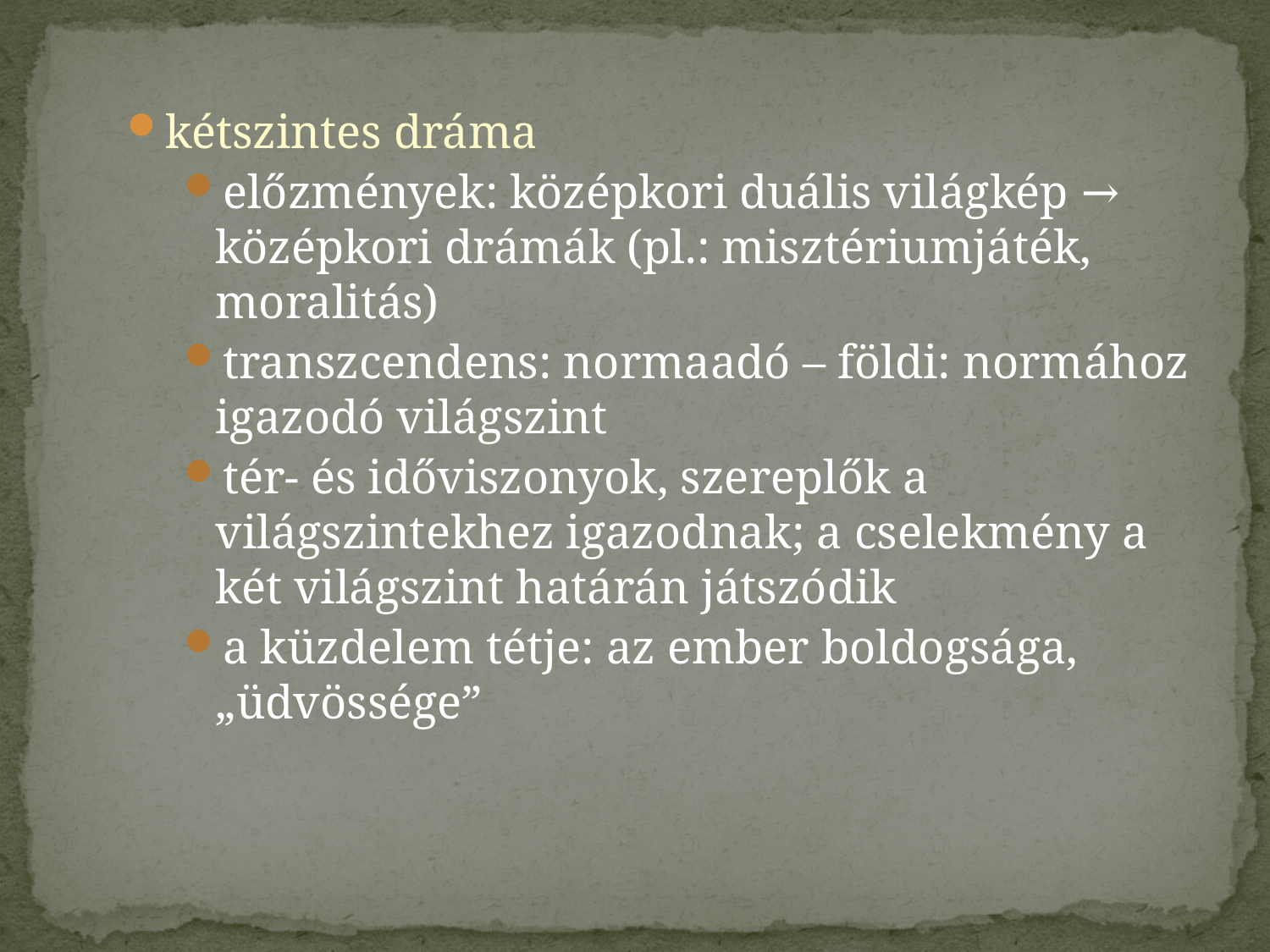

kétszintes dráma
előzmények: középkori duális világkép → középkori drámák (pl.: misztériumjáték, moralitás)
transzcendens: normaadó – földi: normához igazodó világszint
tér- és időviszonyok, szereplők a világszintekhez igazodnak; a cselekmény a két világszint határán játszódik
a küzdelem tétje: az ember boldogsága, „üdvössége”